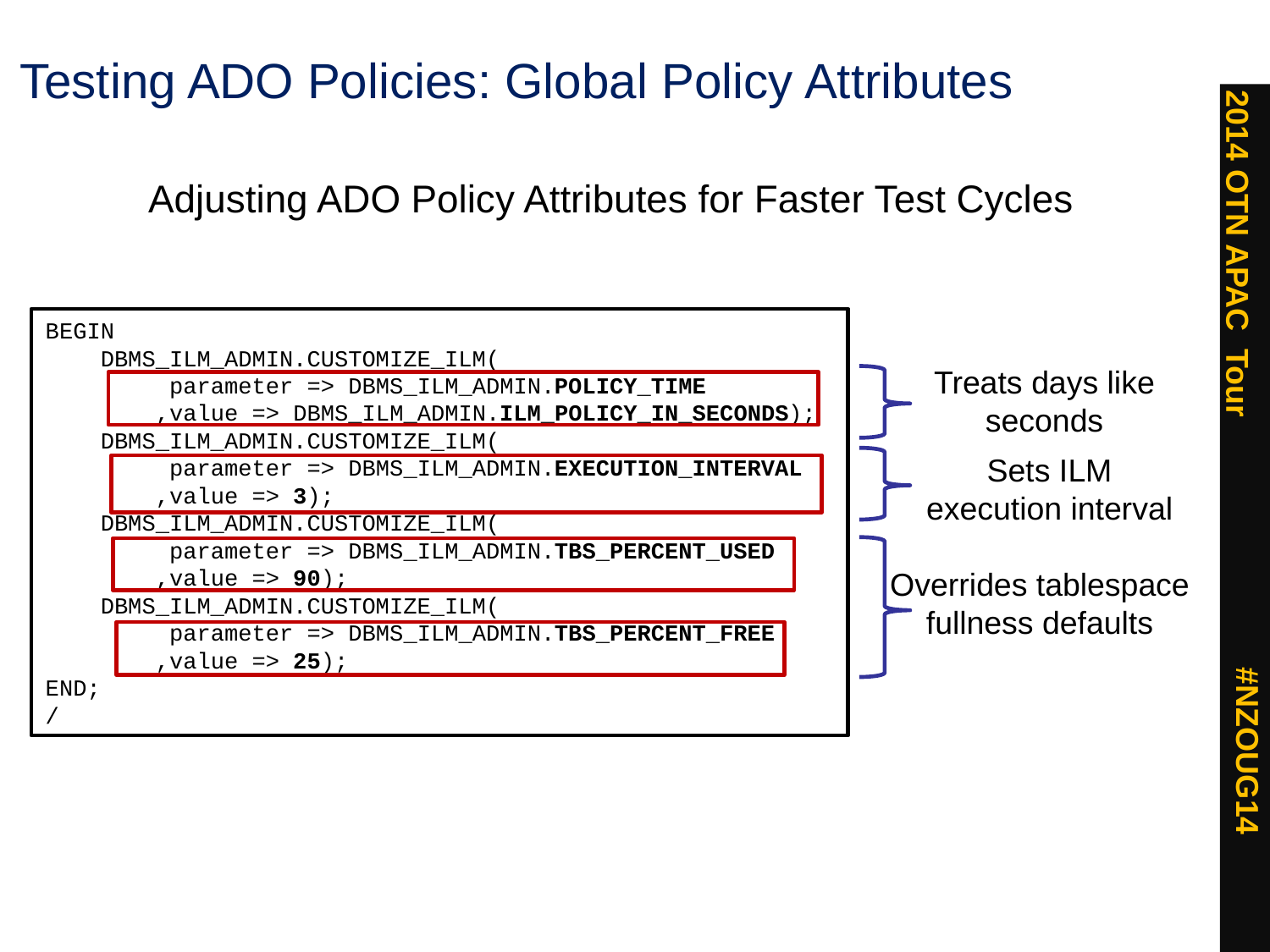

# Testing ADO Policies: Global Policy Attributes
Adjusting ADO Policy Attributes for Faster Test Cycles
BEGIN
    DBMS_ILM_ADMIN.CUSTOMIZE_ILM(
         parameter => DBMS_ILM_ADMIN.POLICY_TIME
        ,value => DBMS_ILM_ADMIN.ILM_POLICY_IN_SECONDS);
    DBMS_ILM_ADMIN.CUSTOMIZE_ILM(
         parameter => DBMS_ILM_ADMIN.EXECUTION_INTERVAL
        ,value => 3);
    DBMS_ILM_ADMIN.CUSTOMIZE_ILM(
         parameter => DBMS_ILM_ADMIN.TBS_PERCENT_USED
        ,value => 90);
    DBMS_ILM_ADMIN.CUSTOMIZE_ILM(
         parameter => DBMS_ILM_ADMIN.TBS_PERCENT_FREE
        ,value => 25);
END;
/
Treats days like seconds

Sets ILM execution interval

Overrides tablespace fullness defaults